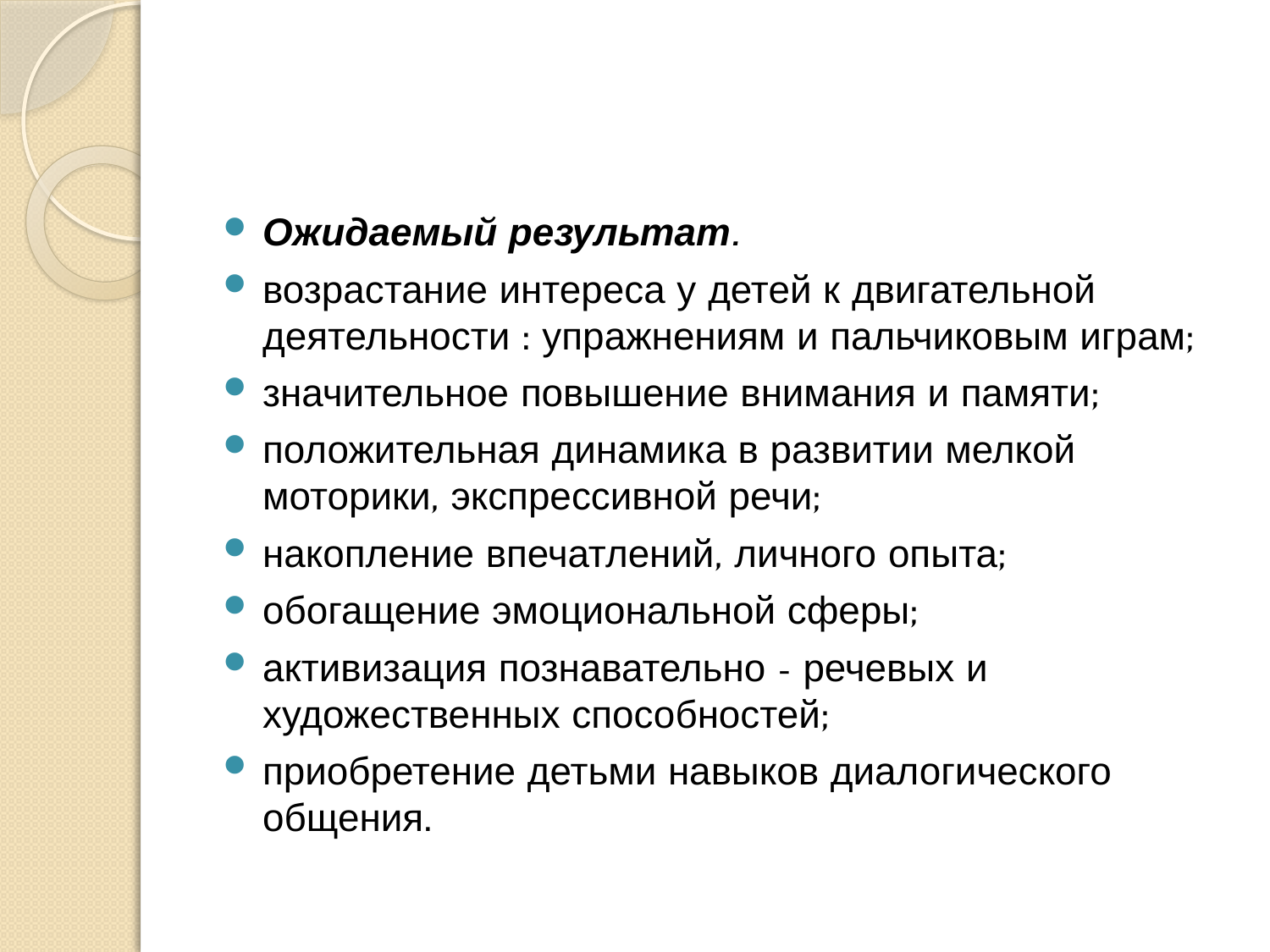

#
Ожидаемый результат.
возрастание интереса у детей к двигательной деятельности : упражнениям и пальчиковым играм;
значительное повышение внимания и памяти;
положительная динамика в развитии мелкой моторики, экспрессивной речи;
накопление впечатлений, личного опыта;
обогащение эмоциональной сферы;
активизация познавательно - речевых и художественных способностей;
приобретение детьми навыков диалогического общения.